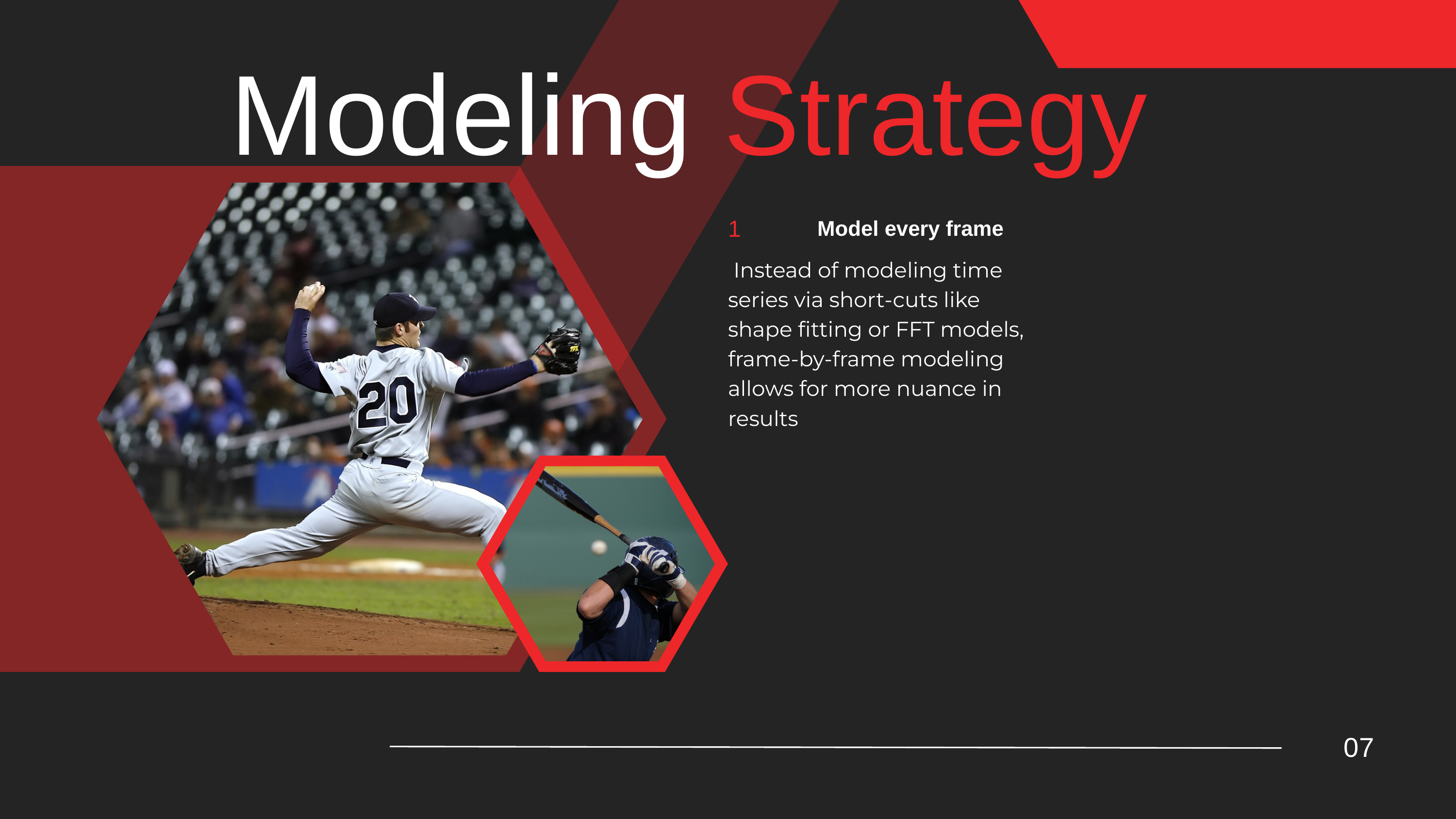

Modeling
Strategy

1
Model every frame
 Instead of modeling time series via short-cuts like shape fitting or FFT models, frame-by-frame modeling allows for more nuance in results

07